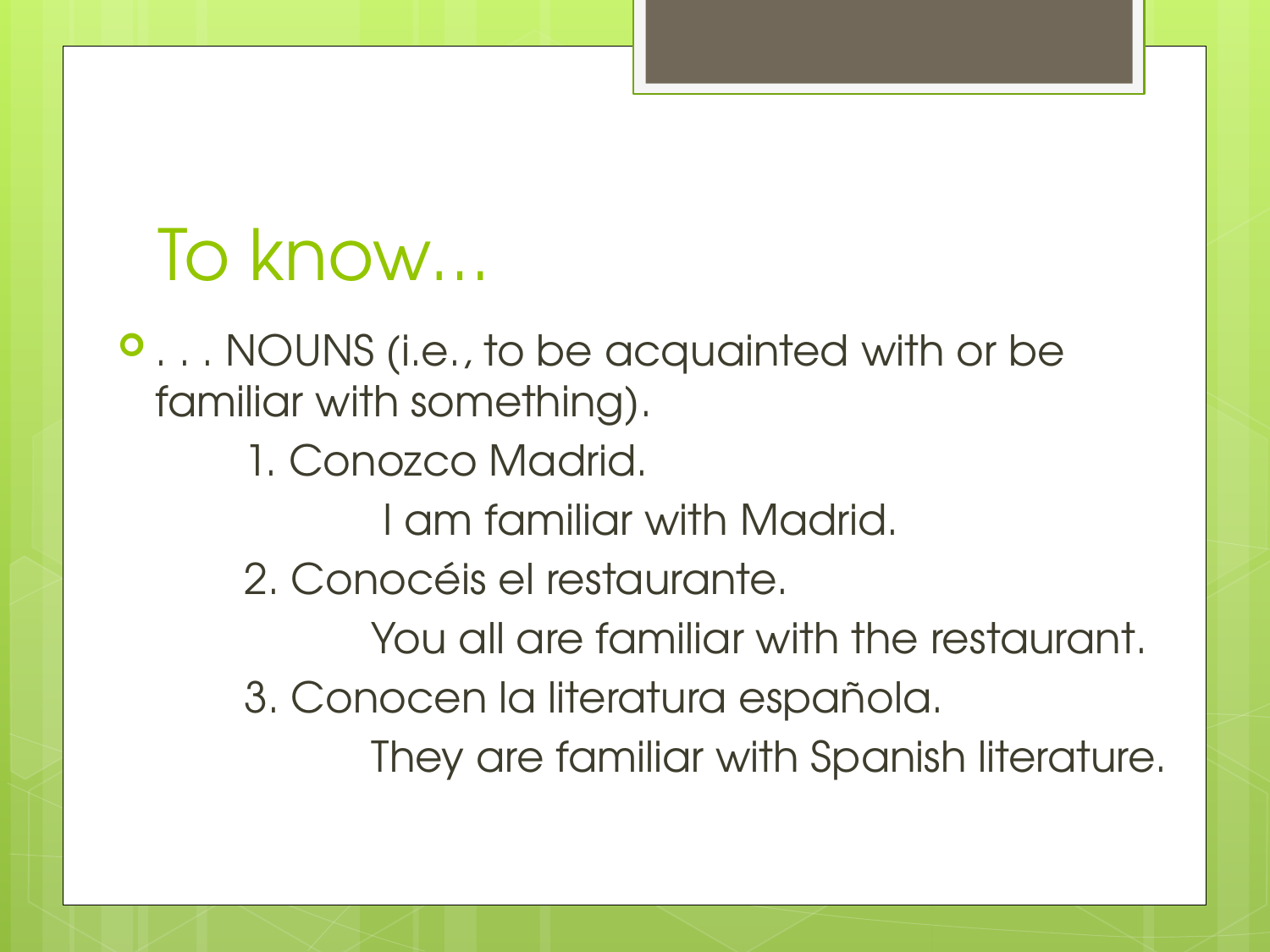

# To know…
. . . NOUNS (i.e., to be acquainted with or be familiar with something).
	1. Conozco Madrid.
		 I am familiar with Madrid.
	2. Conocéis el restaurante.
		You all are familiar with the restaurant.
	3. Conocen la literatura española.
		They are familiar with Spanish literature.